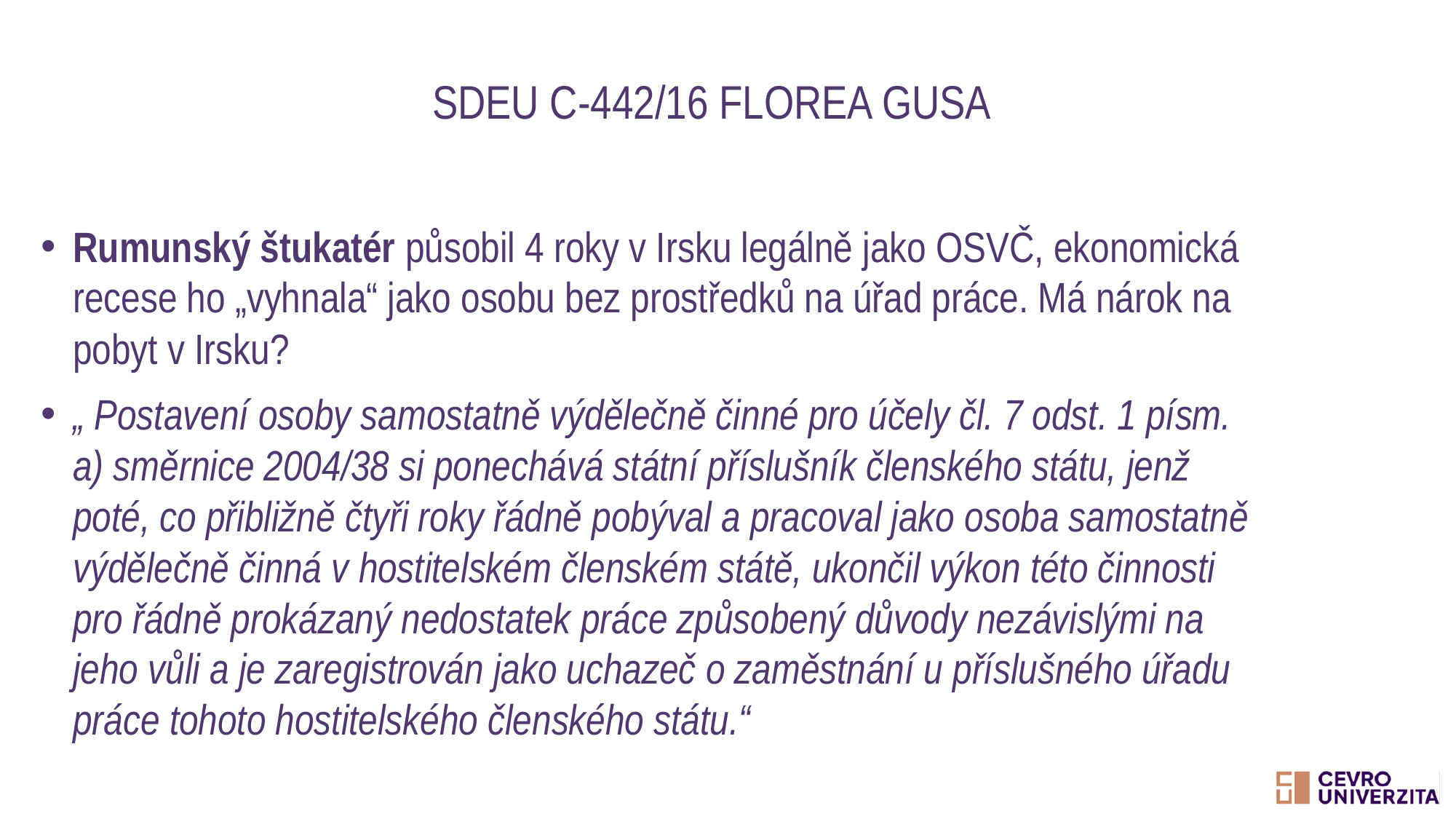

# SDEU C-442/16 Florea Gusa
Rumunský štukatér působil 4 roky v Irsku legálně jako OSVČ, ekonomická recese ho „vyhnala“ jako osobu bez prostředků na úřad práce. Má nárok na pobyt v Irsku?
„ Postavení osoby samostatně výdělečně činné pro účely čl. 7 odst. 1 písm. a) směrnice 2004/38 si ponechává státní příslušník členského státu, jenž poté, co přibližně čtyři roky řádně pobýval a pracoval jako osoba samostatně výdělečně činná v hostitelském členském státě, ukončil výkon této činnosti pro řádně prokázaný nedostatek práce způsobený důvody nezávislými na jeho vůli a je zaregistrován jako uchazeč o zaměstnání u příslušného úřadu práce tohoto hostitelského členského státu.“